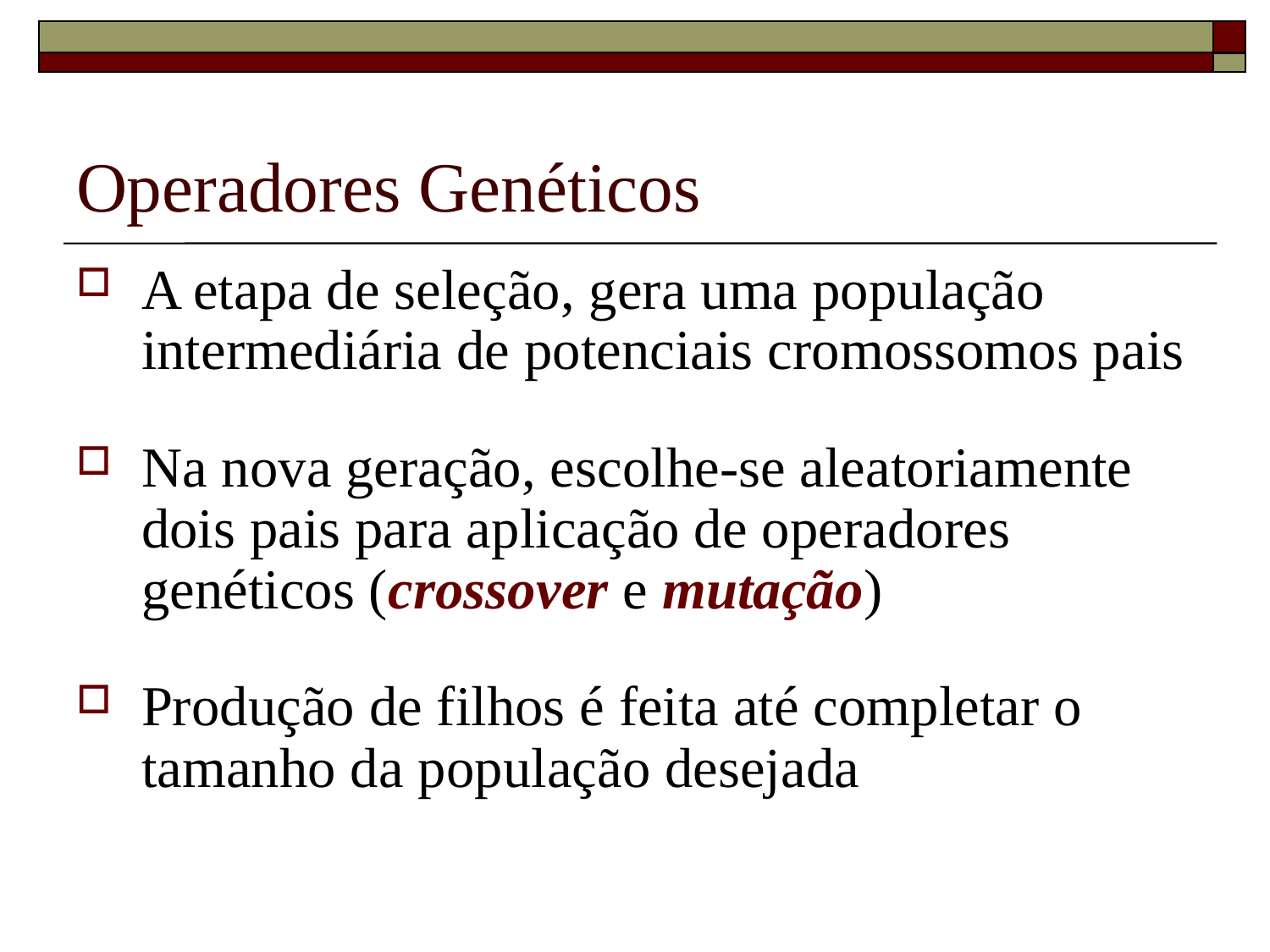

# Operadores Genéticos
A etapa de seleção, gera uma população intermediária de potenciais cromossomos pais

Na nova geração, escolhe-se aleatoriamente dois pais para aplicação de operadores genéticos (crossover e mutação)

Produção de filhos é feita até completar o tamanho da população desejada